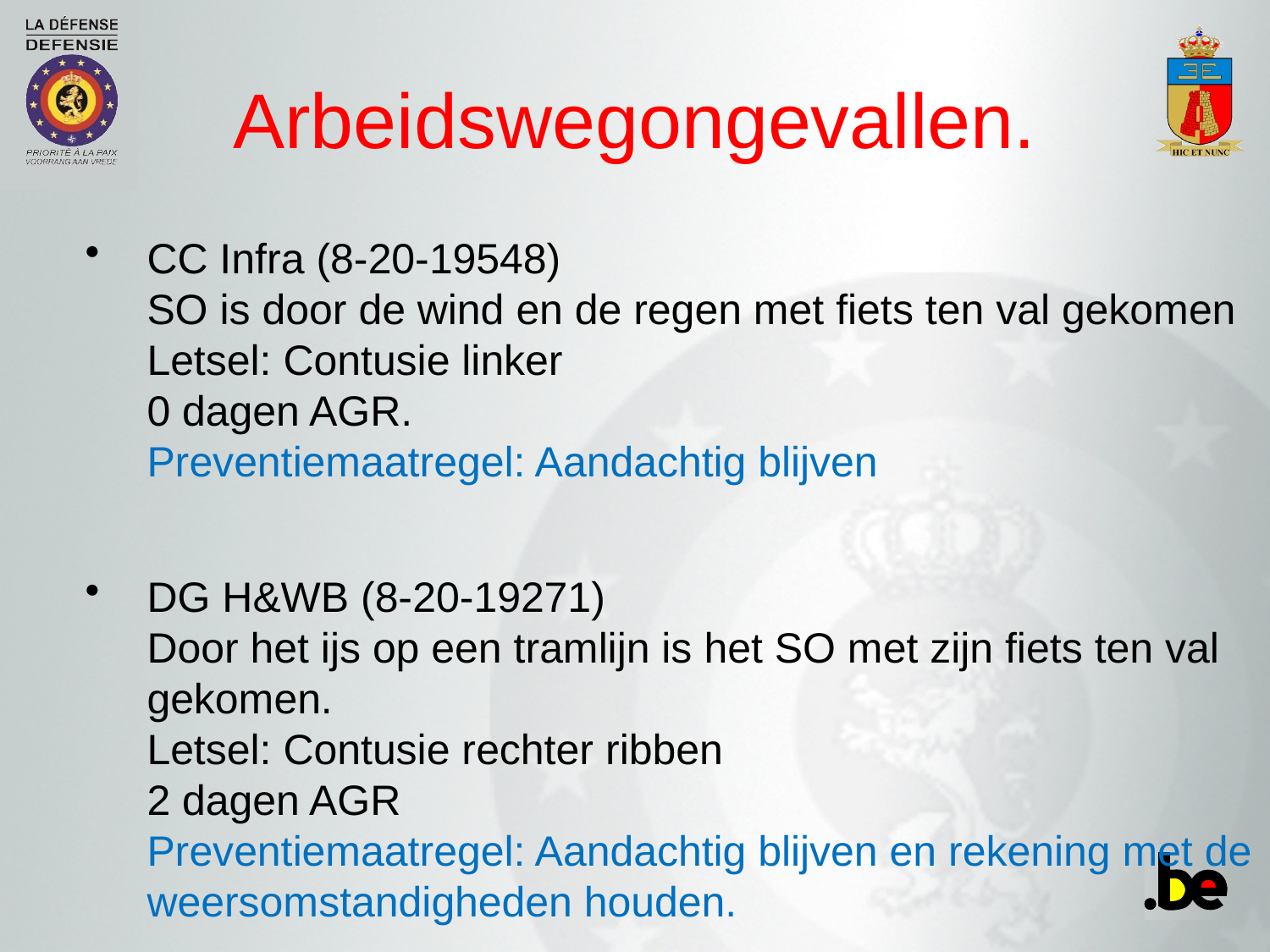

# Arbeidswegongevallen.

CC Infra (8-20-19548)
SO is door de wind en de regen met fiets ten val gekomen
Letsel: Contusie linker
0 dagen AGR.
Preventiemaatregel: Aandachtig blijven

DG H&WB (8-20-19271)
Door het ijs op een tramlijn is het SO met zijn fiets ten val gekomen.
Letsel: Contusie rechter ribben
2 dagen AGR
Preventiemaatregel: Aandachtig blijven en rekening met de weersomstandigheden houden.